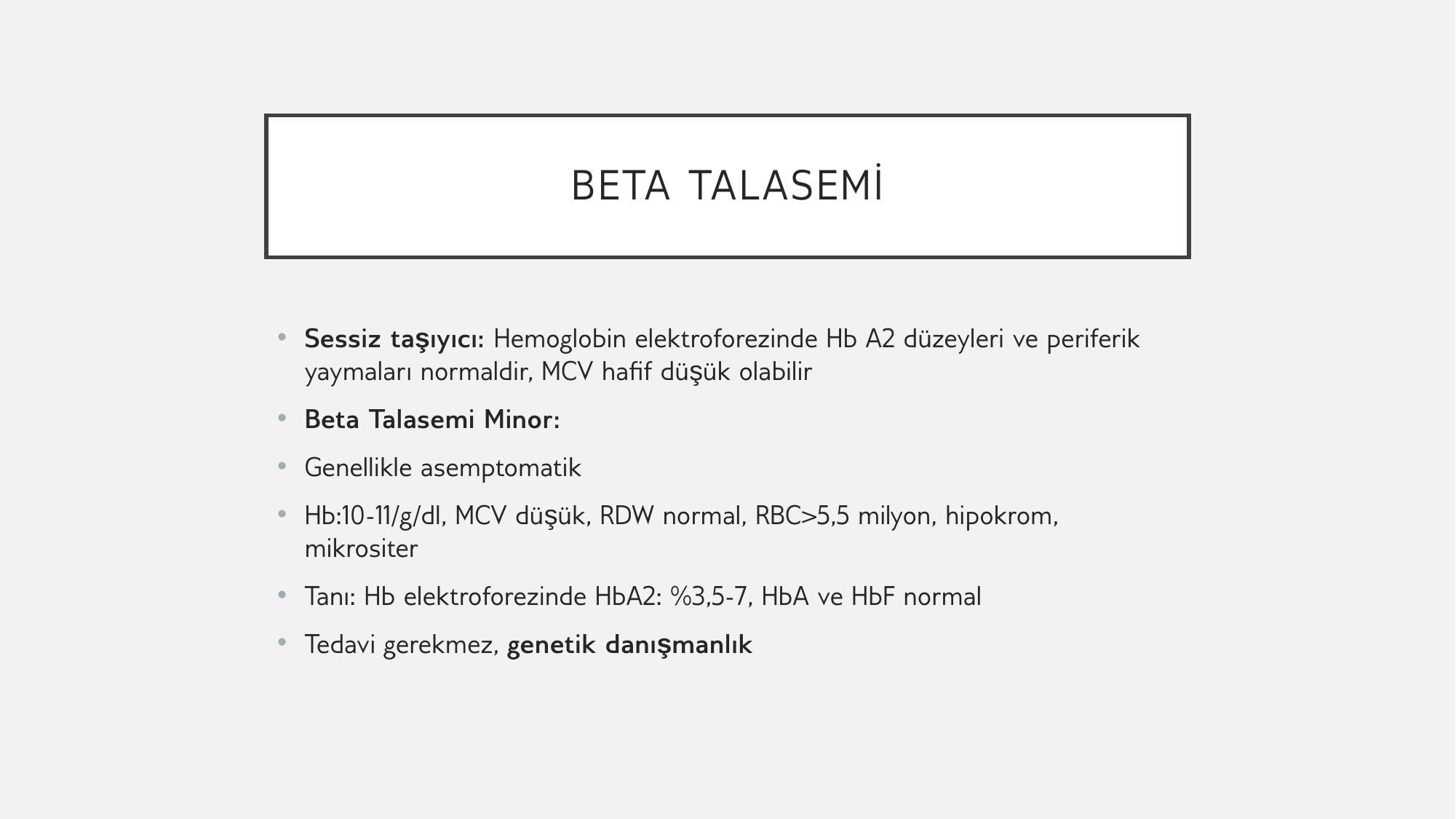

# Beta talasemi
Sessiz taşıyıcı: Hemoglobin elektroforezinde Hb A2 düzeyleri ve periferik yaymaları normaldir, MCV hafif düşük olabilir
Beta Talasemi Minor:
Genellikle asemptomatik
Hb:10-11/g/dl, MCV düşük, RDW normal, RBC>5,5 milyon, hipokrom, mikrositer
Tanı: Hb elektroforezinde HbA2: %3,5-7, HbA ve HbF normal
Tedavi gerekmez, genetik danışmanlık